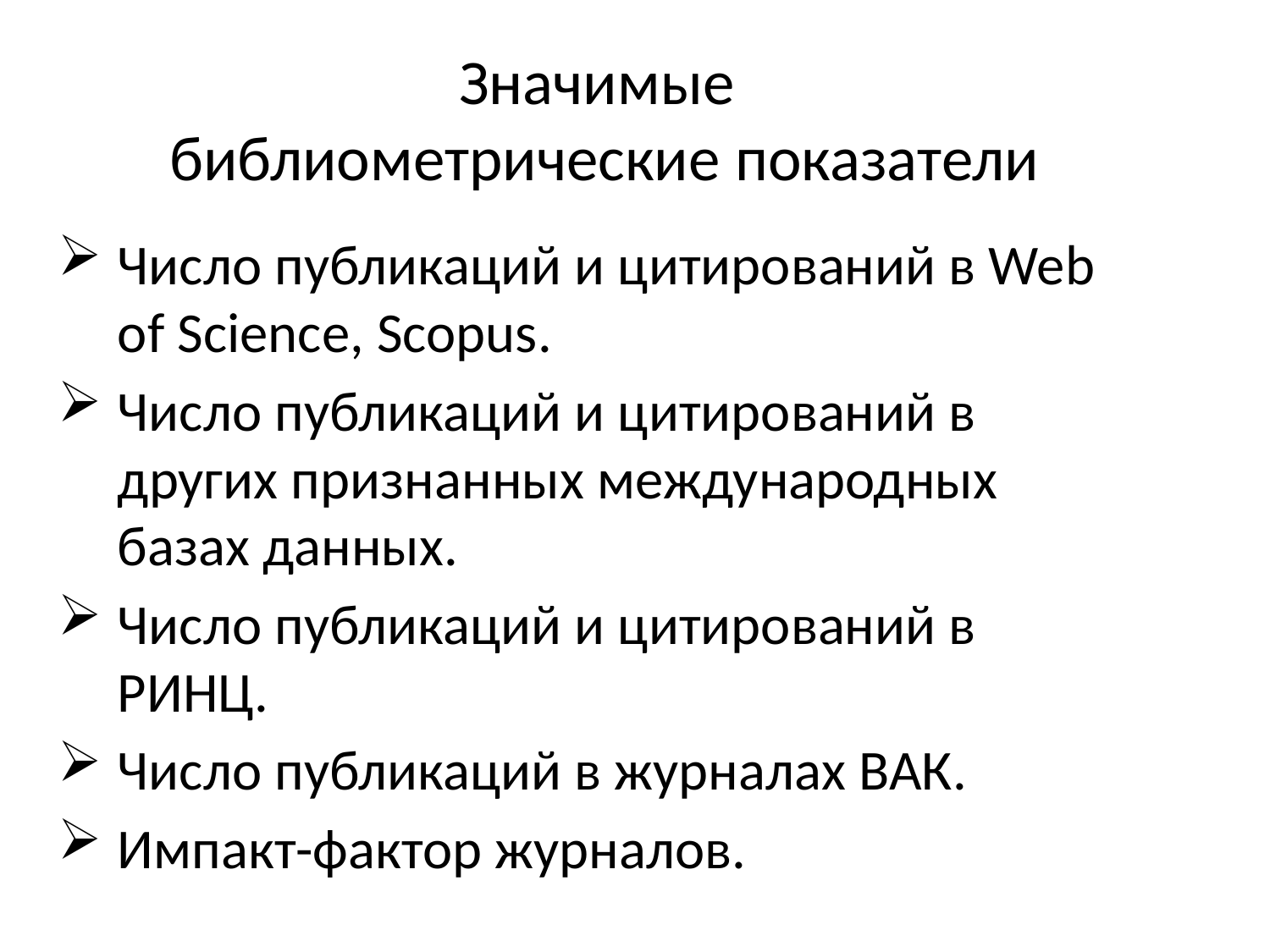

# Значимые библиометрические показатели
Число публикаций и цитирований в Web of Science, Scopus.
Число публикаций и цитирований в других признанных международных базах данных.
Число публикаций и цитирований в РИНЦ.
Число публикаций в журналах ВАК.
Импакт-фактор журналов.